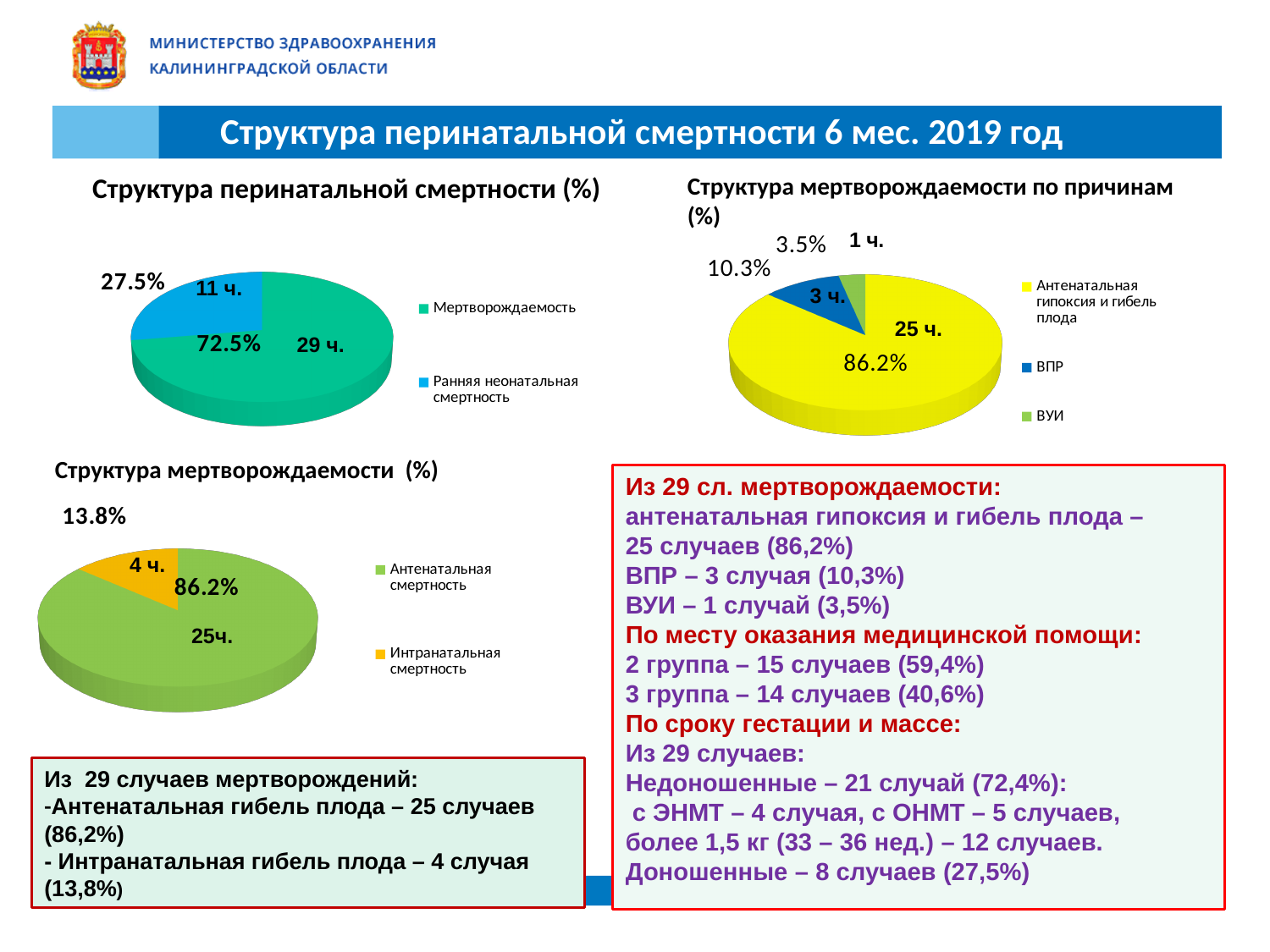

Структура перинатальной смертности 6 мес. 2019 год
Структура перинатальной смертности (%)
Структура мертворождаемости по причинам (%)

[unsupported chart]

[unsupported chart]

11 ч.
3 ч.
25 ч.
29 ч.
Структура мертворождаемости  (%)
Из 29 сл. мертворождаемости:
антенатальная гипоксия и гибель плода –
25 случаев (86,2%)
ВПР – 3 случая (10,3%)
ВУИ – 1 случай (3,5%)
По месту оказания медицинской помощи:
2 группа – 15 случаев (59,4%)
3 группа – 14 случаев (40,6%)
По сроку гестации и массе:
Из 29 случаев:
Недоношенные – 21 случай (72,4%):
 с ЭНМТ – 4 случая, с ОНМТ – 5 случаев,
более 1,5 кг (33 – 36 нед.) – 12 случаев.
Доношенные – 8 случаев (27,5%)

[unsupported chart]

4 ч.
25ч.
Из  29 случаев мертворождений:
-Антенатальная гибель плода – 25 случаев (86,2%)
- Интранатальная гибель плода – 4 случая (13,8%)
/ 11